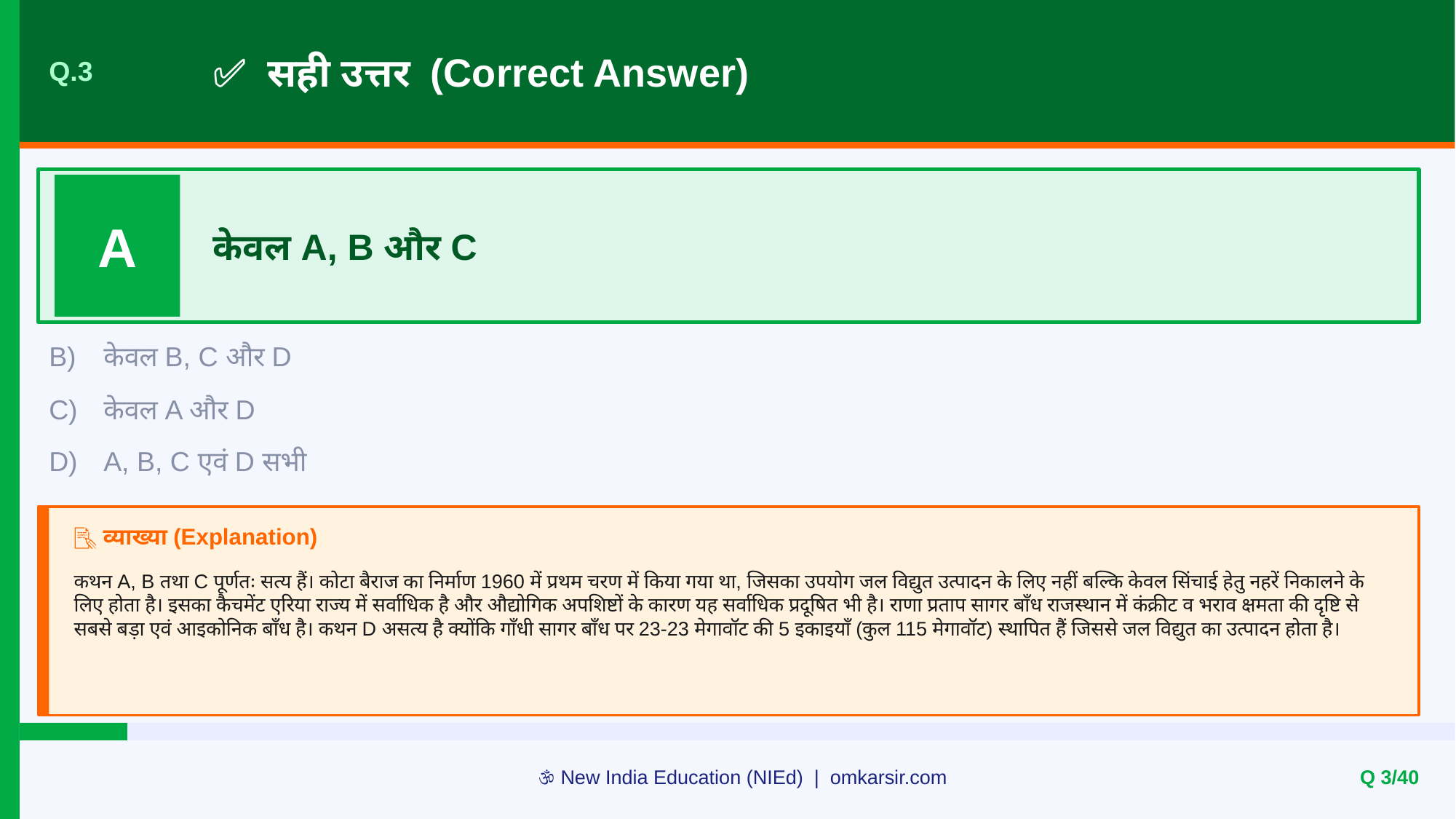

✅  सही उत्तर  (Correct Answer)
Q.3

A
केवल A, B और C
B)
केवल B, C और D
C)
केवल A और D
D)
A, B, C एवं D सभी

📝 व्याख्या (Explanation)
कथन A, B तथा C पूर्णतः सत्य हैं। कोटा बैराज का निर्माण 1960 में प्रथम चरण में किया गया था, जिसका उपयोग जल विद्युत उत्पादन के लिए नहीं बल्कि केवल सिंचाई हेतु नहरें निकालने के लिए होता है। इसका कैचमेंट एरिया राज्य में सर्वाधिक है और औद्योगिक अपशिष्टों के कारण यह सर्वाधिक प्रदूषित भी है। राणा प्रताप सागर बाँध राजस्थान में कंक्रीट व भराव क्षमता की दृष्टि से सबसे बड़ा एवं आइकोनिक बाँध है। कथन D असत्य है क्योंकि गाँधी सागर बाँध पर 23-23 मेगावॉट की 5 इकाइयाँ (कुल 115 मेगावॉट) स्थापित हैं जिससे जल विद्युत का उत्पादन होता है।

🕉️ New India Education (NIEd)  |  omkarsir.com
Q 3/40